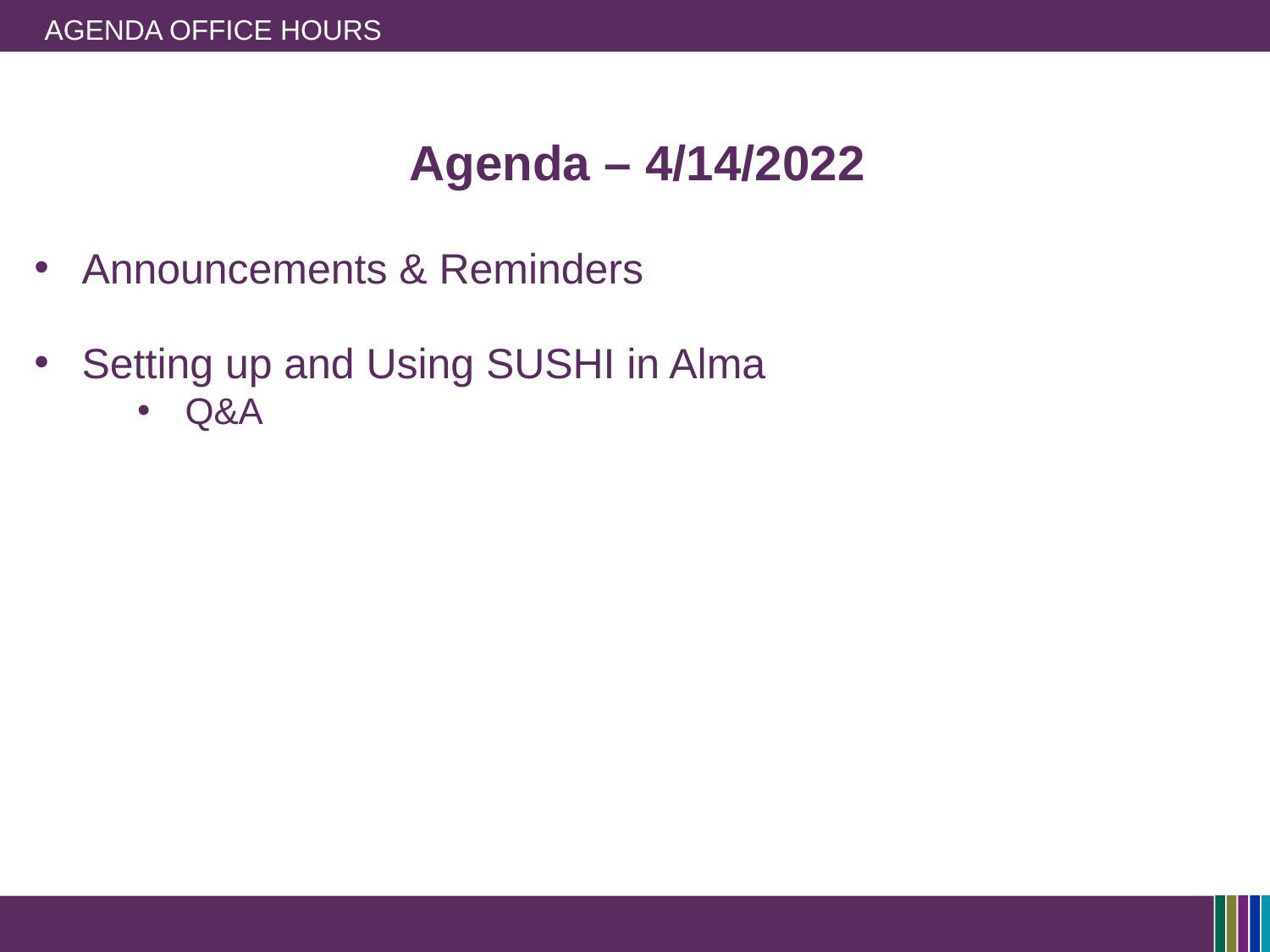

# Agenda Office Hours
Agenda – 4/14/2022

Announcements & Reminders

Setting up and Using SUSHI in Alma
Q&A